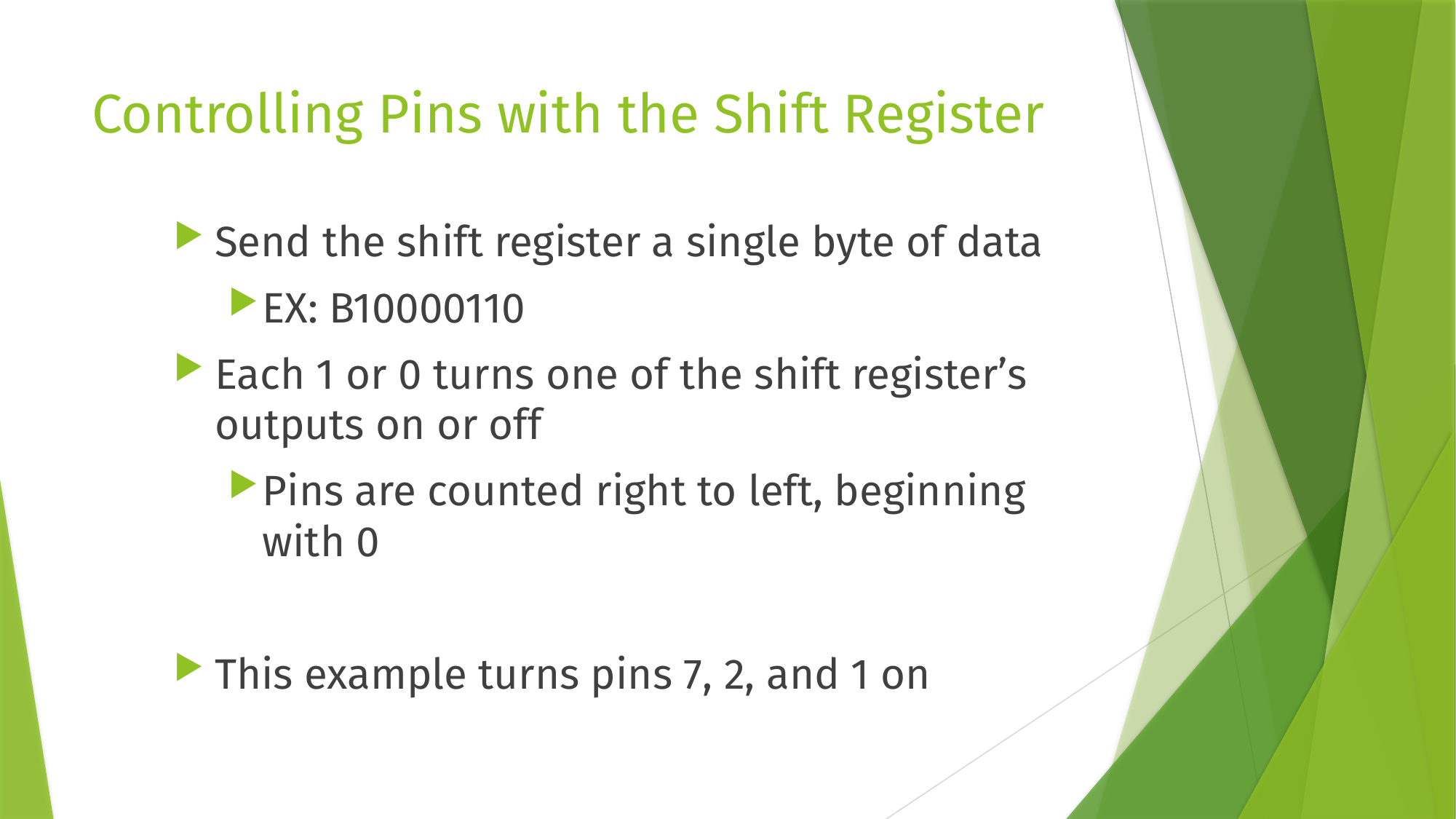

# Controlling Pins with the Shift Register
Send the shift register a single byte of data
EX: B10000110
Each 1 or 0 turns one of the shift register’s outputs on or off
Pins are counted right to left, beginning with 0

This example turns pins 7, 2, and 1 on